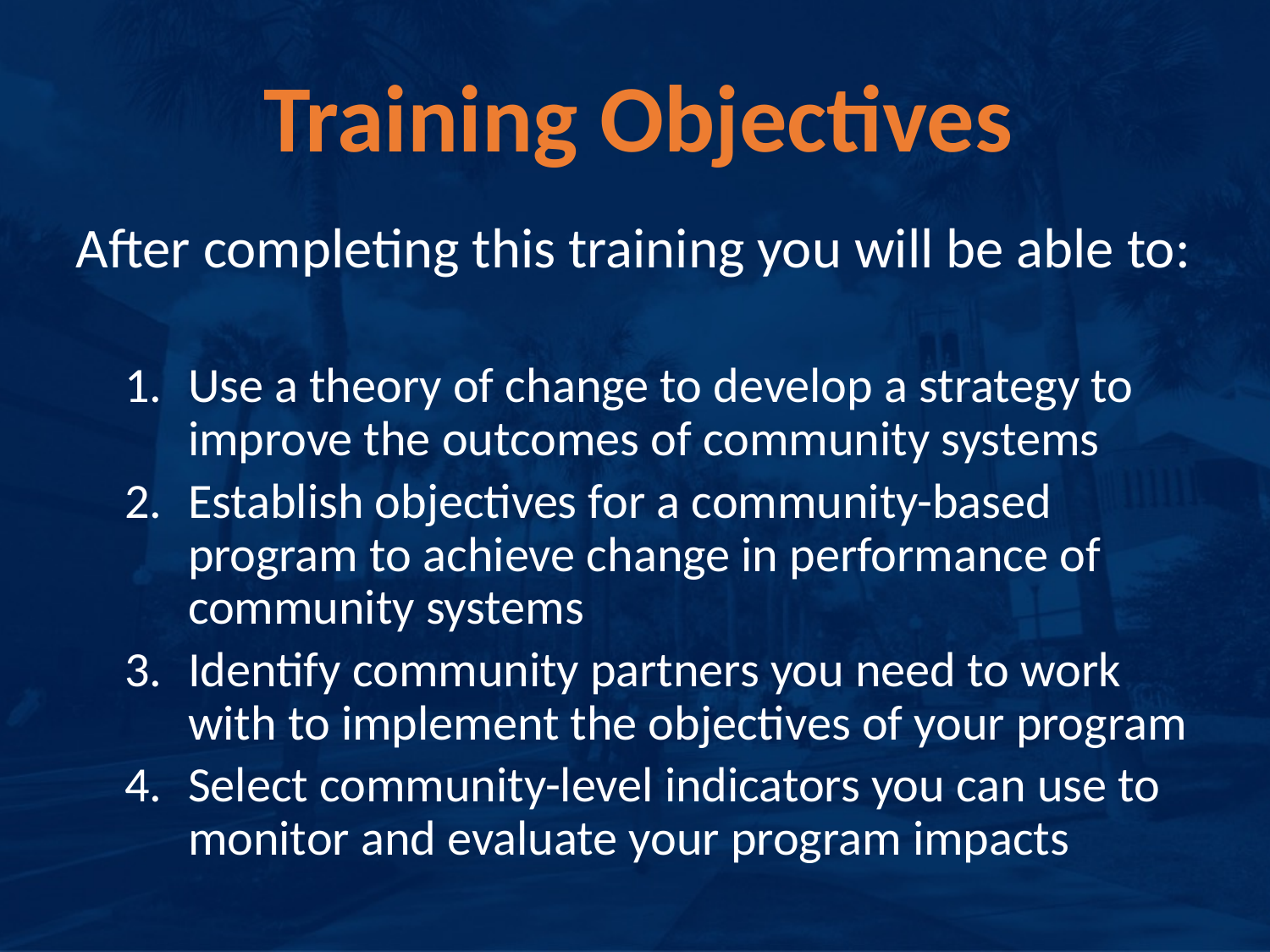

# Training Objectives
After completing this training you will be able to:

Use a theory of change to develop a strategy to improve the outcomes of community systems
Establish objectives for a community-based program to achieve change in performance of community systems
Identify community partners you need to work with to implement the objectives of your program
Select community-level indicators you can use to monitor and evaluate your program impacts